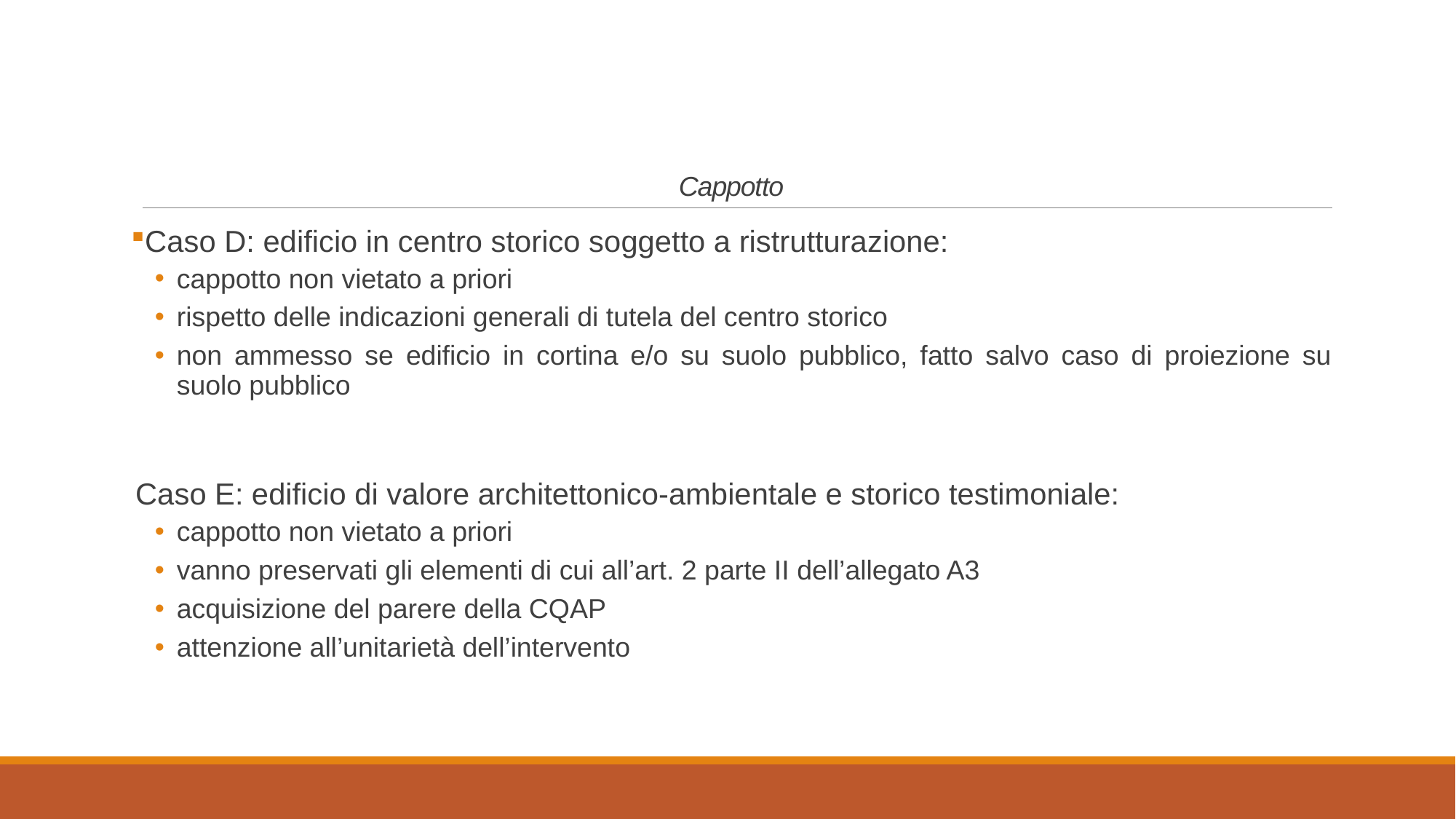

# Cappotto
Caso D: edificio in centro storico soggetto a ristrutturazione:
cappotto non vietato a priori
rispetto delle indicazioni generali di tutela del centro storico
non ammesso se edificio in cortina e/o su suolo pubblico, fatto salvo caso di proiezione su suolo pubblico

Caso E: edificio di valore architettonico-ambientale e storico testimoniale:
cappotto non vietato a priori
vanno preservati gli elementi di cui all’art. 2 parte II dell’allegato A3
acquisizione del parere della CQAP
attenzione all’unitarietà dell’intervento